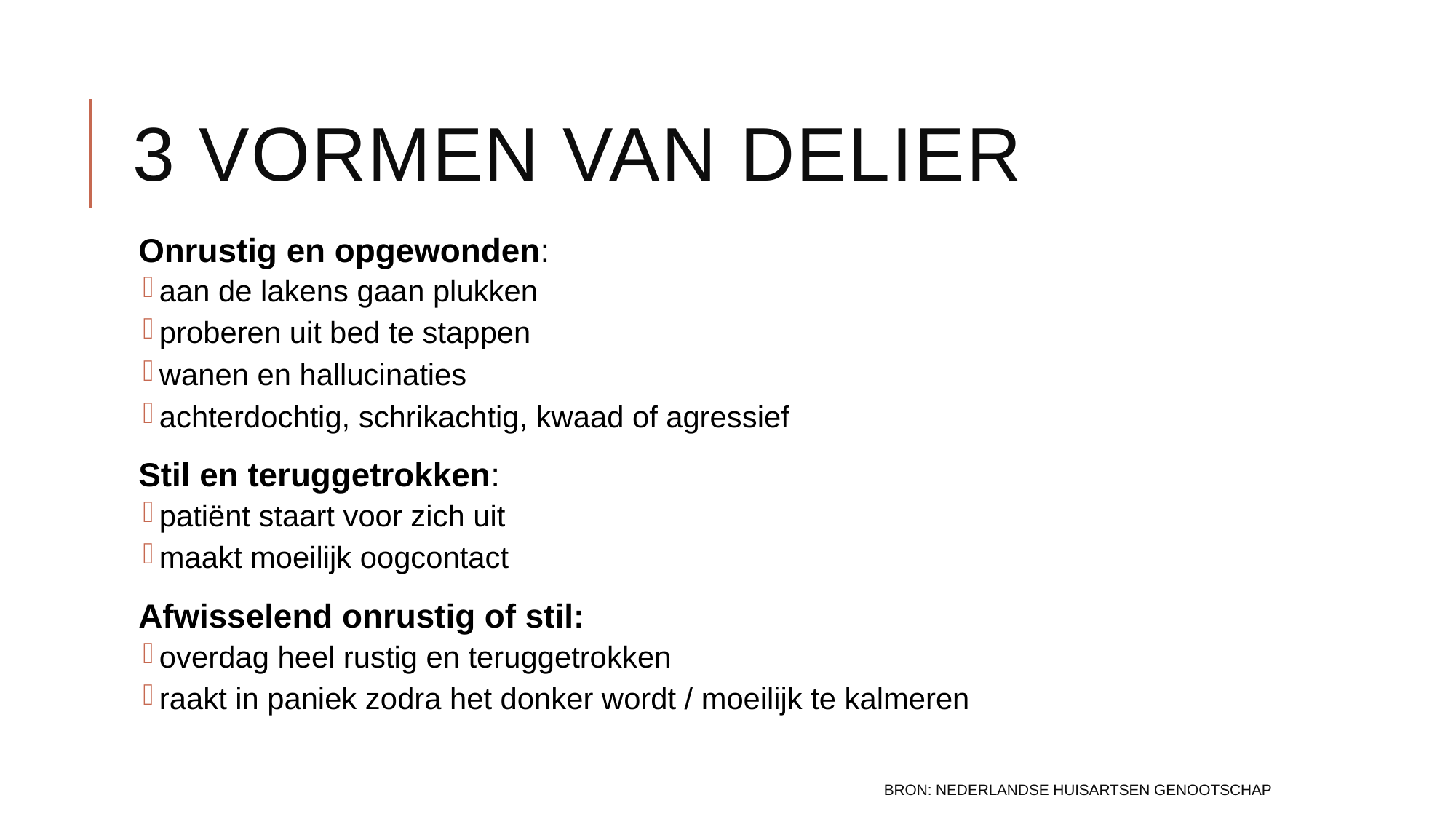

# 3 Vormen van delier
Onrustig en opgewonden:
aan de lakens gaan plukken
proberen uit bed te stappen
wanen en hallucinaties
achterdochtig, schrikachtig, kwaad of agressief
Stil en teruggetrokken:
patiënt staart voor zich uit
maakt moeilijk oogcontact
Afwisselend onrustig of stil:
overdag heel rustig en teruggetrokken
raakt in paniek zodra het donker wordt / moeilijk te kalmeren

Bron: Nederlandse Huisartsen Genootschap